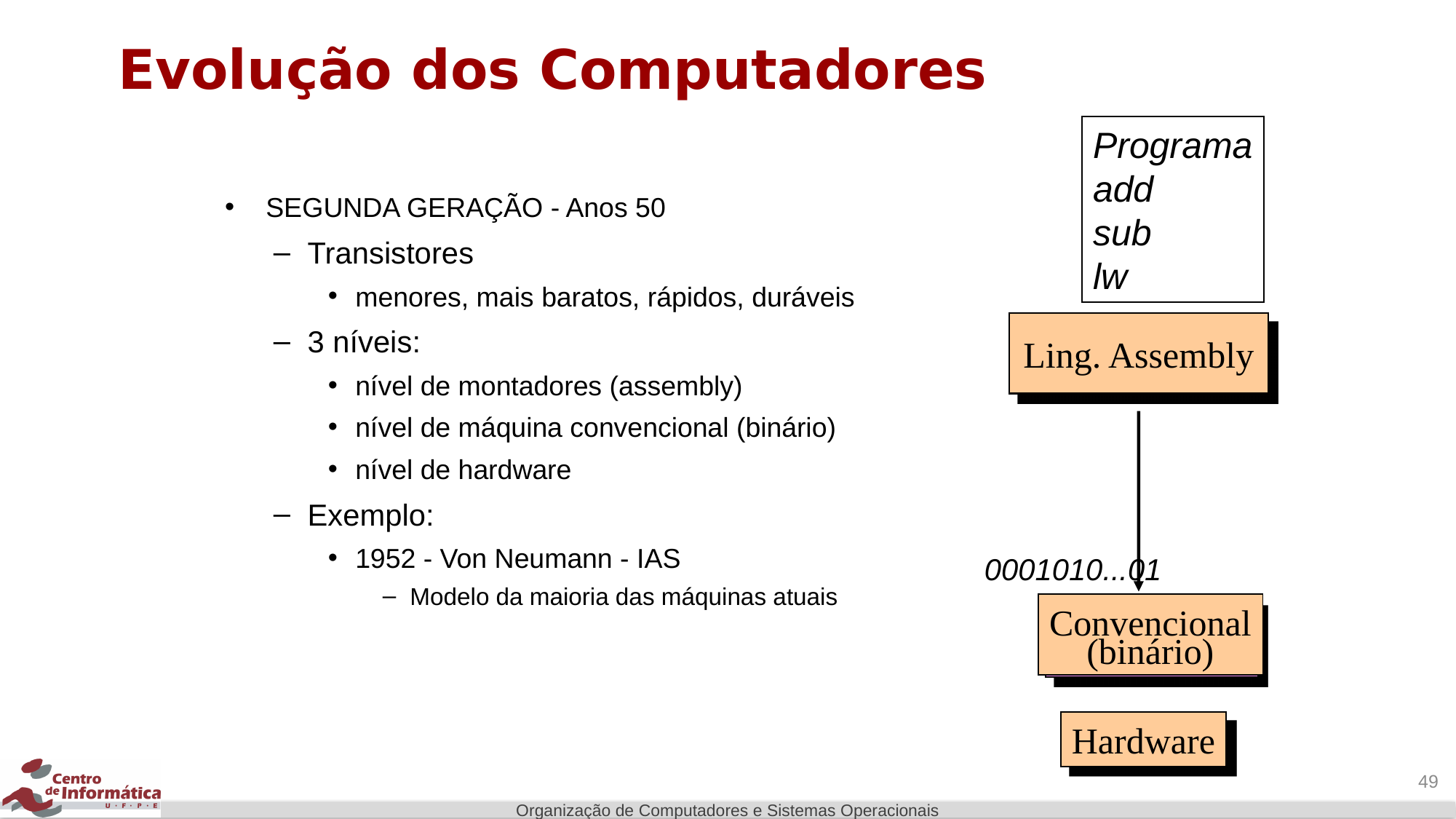

# Evolução dos Computadores
Programa
add
sub
lw
SEGUNDA GERAÇÃO - Anos 50
Transistores
menores, mais baratos, rápidos, duráveis
3 níveis:
nível de montadores (assembly)
nível de máquina convencional (binário)
nível de hardware
Exemplo:
1952 - Von Neumann - IAS
Modelo da maioria das máquinas atuais
Ling. Assembly

0001010...01
Convencional
(binário)

Hardware